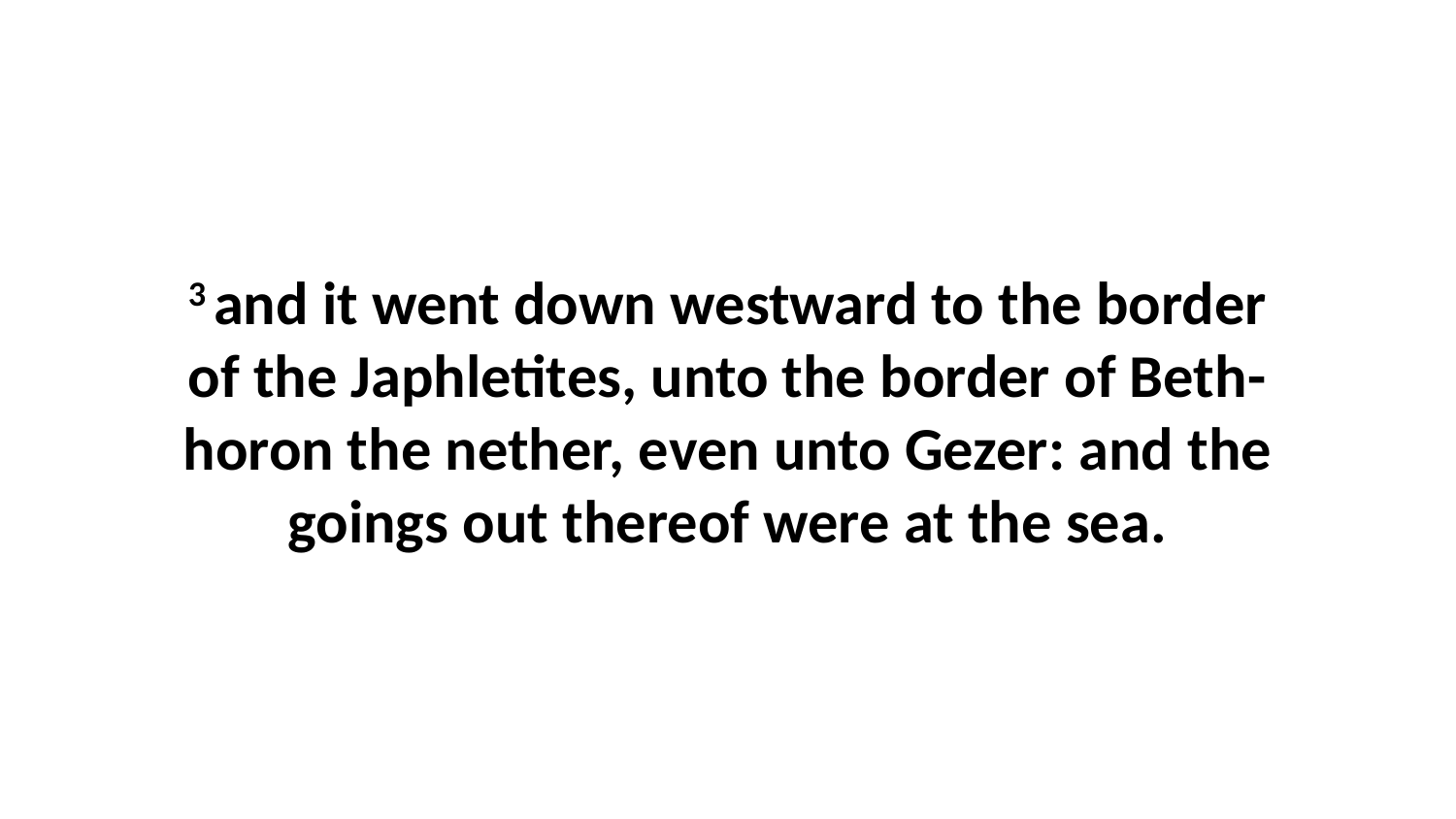

3 and it went down westward to the border of the Japhletites, unto the border of Beth-horon the nether, even unto Gezer: and the goings out thereof were at the sea.